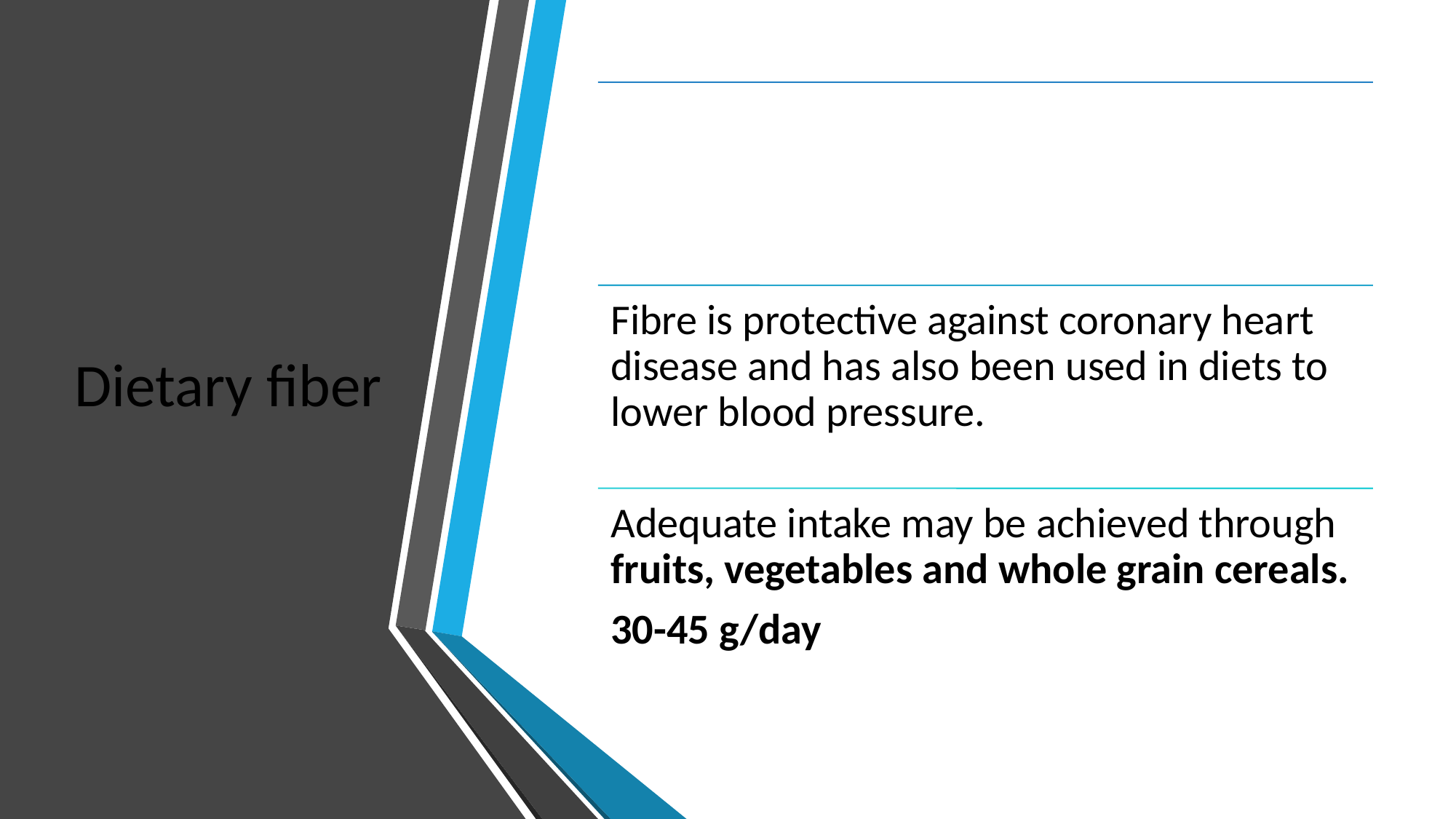

# Dietary fiber

Fibre is protective against coronary heart disease and has also been used in diets to lower blood pressure.
Adequate intake may be achieved through fruits, vegetables and whole grain cereals.
30-45 g/day